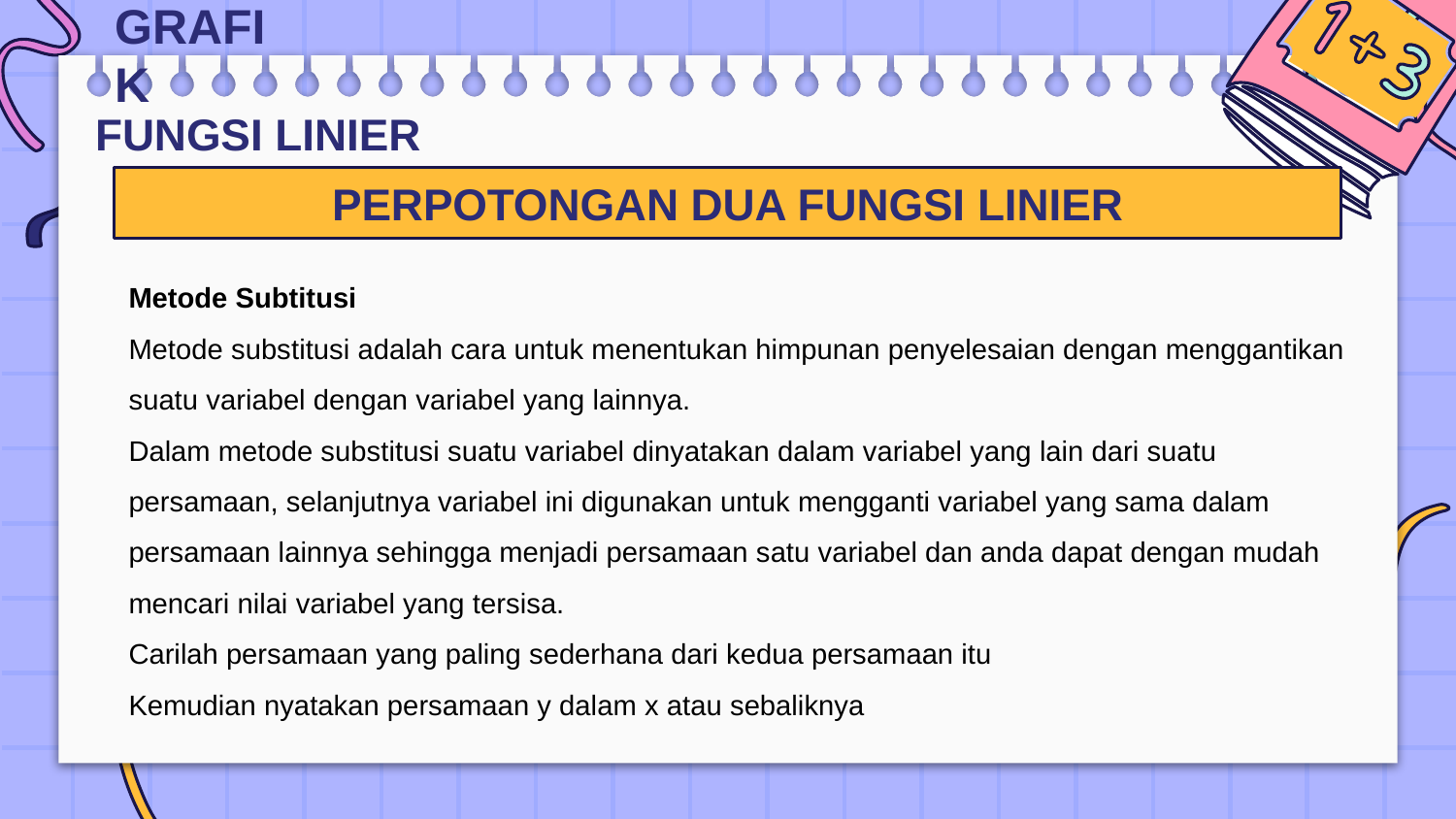

# GRAFIK
FUNGSI LINIER
PERPOTONGAN DUA FUNGSI LINIER
Metode Subtitusi
Metode substitusi adalah cara untuk menentukan himpunan penyelesaian dengan menggantikan suatu variabel dengan variabel yang lainnya.
Dalam metode substitusi suatu variabel dinyatakan dalam variabel yang lain dari suatu persamaan, selanjutnya variabel ini digunakan untuk mengganti variabel yang sama dalam persamaan lainnya sehingga menjadi persamaan satu variabel dan anda dapat dengan mudah mencari nilai variabel yang tersisa.
Carilah persamaan yang paling sederhana dari kedua persamaan itu
Kemudian nyatakan persamaan y dalam x atau sebaliknya